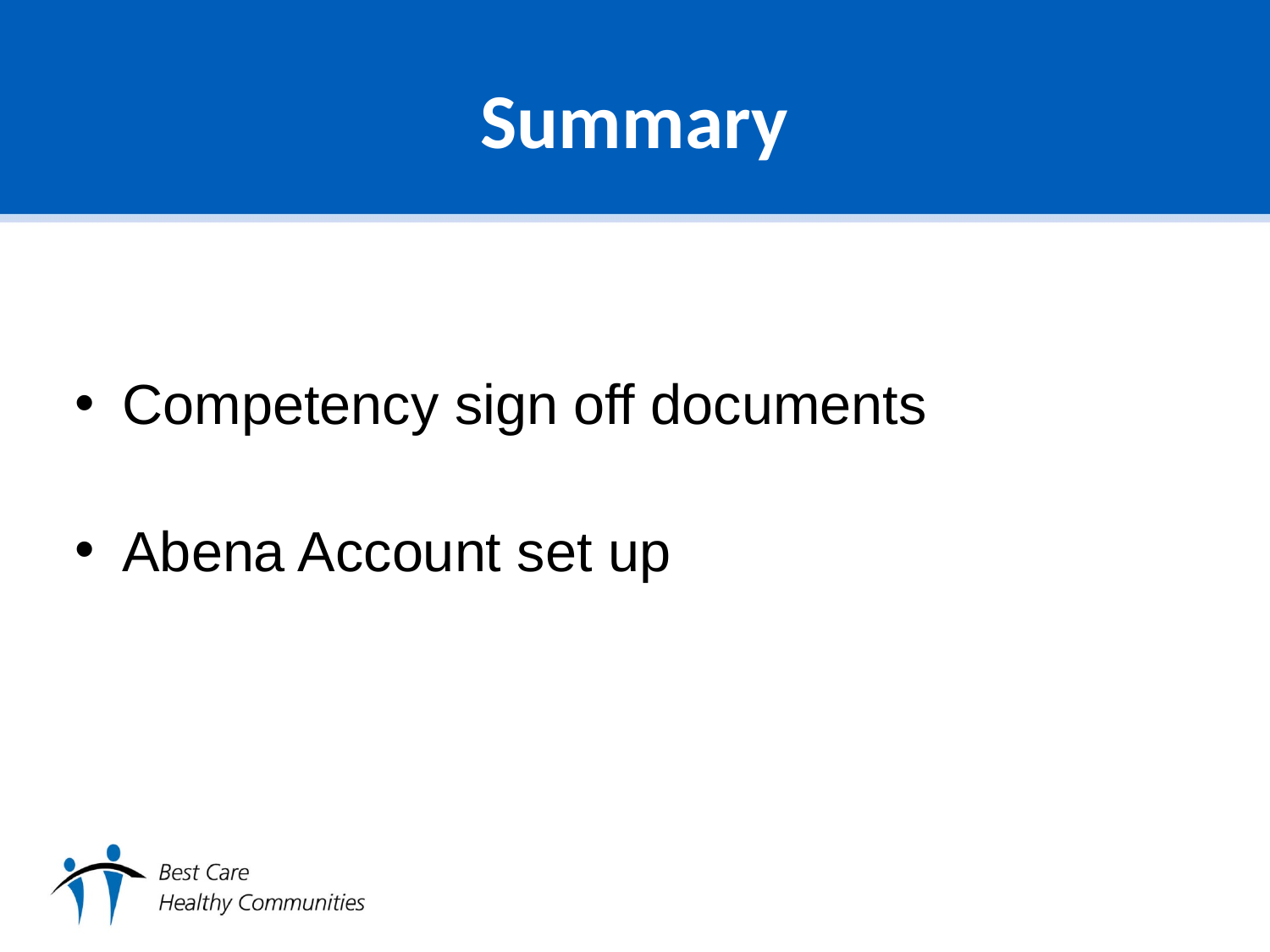

# Summary
Competency sign off documents
Abena Account set up